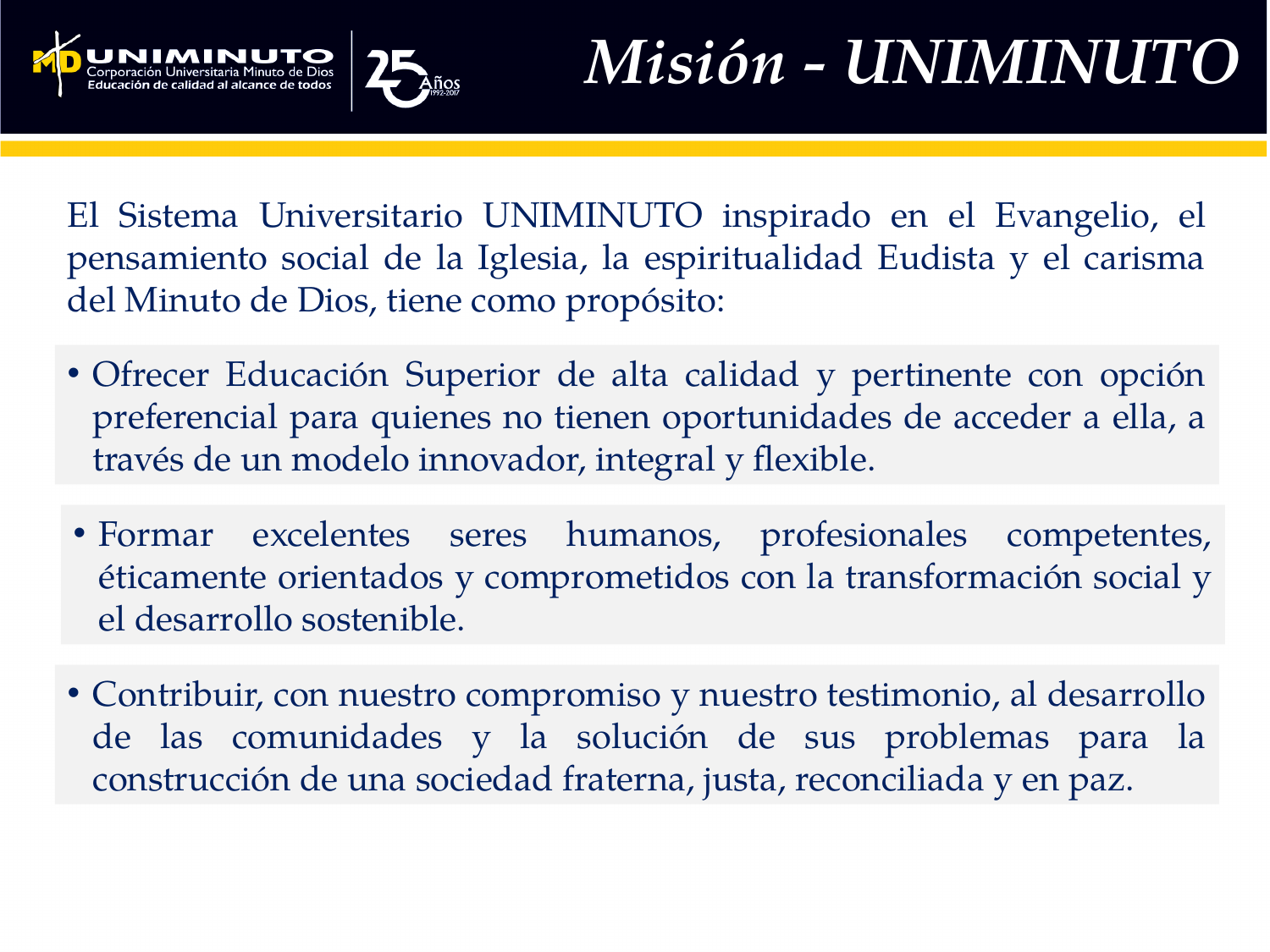

Misión - UNIMINUTO
El Sistema Universitario UNIMINUTO inspirado en el Evangelio, el pensamiento social de la Iglesia, la espiritualidad Eudista y el carisma del Minuto de Dios, tiene como propósito:
Ofrecer Educación Superior de alta calidad y pertinente con opción preferencial para quienes no tienen oportunidades de acceder a ella, a través de un modelo innovador, integral y flexible.
Formar excelentes seres humanos, profesionales competentes, éticamente orientados y comprometidos con la transformación social y el desarrollo sostenible.
Contribuir, con nuestro compromiso y nuestro testimonio, al desarrollo de las comunidades y la solución de sus problemas para la construcción de una sociedad fraterna, justa, reconciliada y en paz.